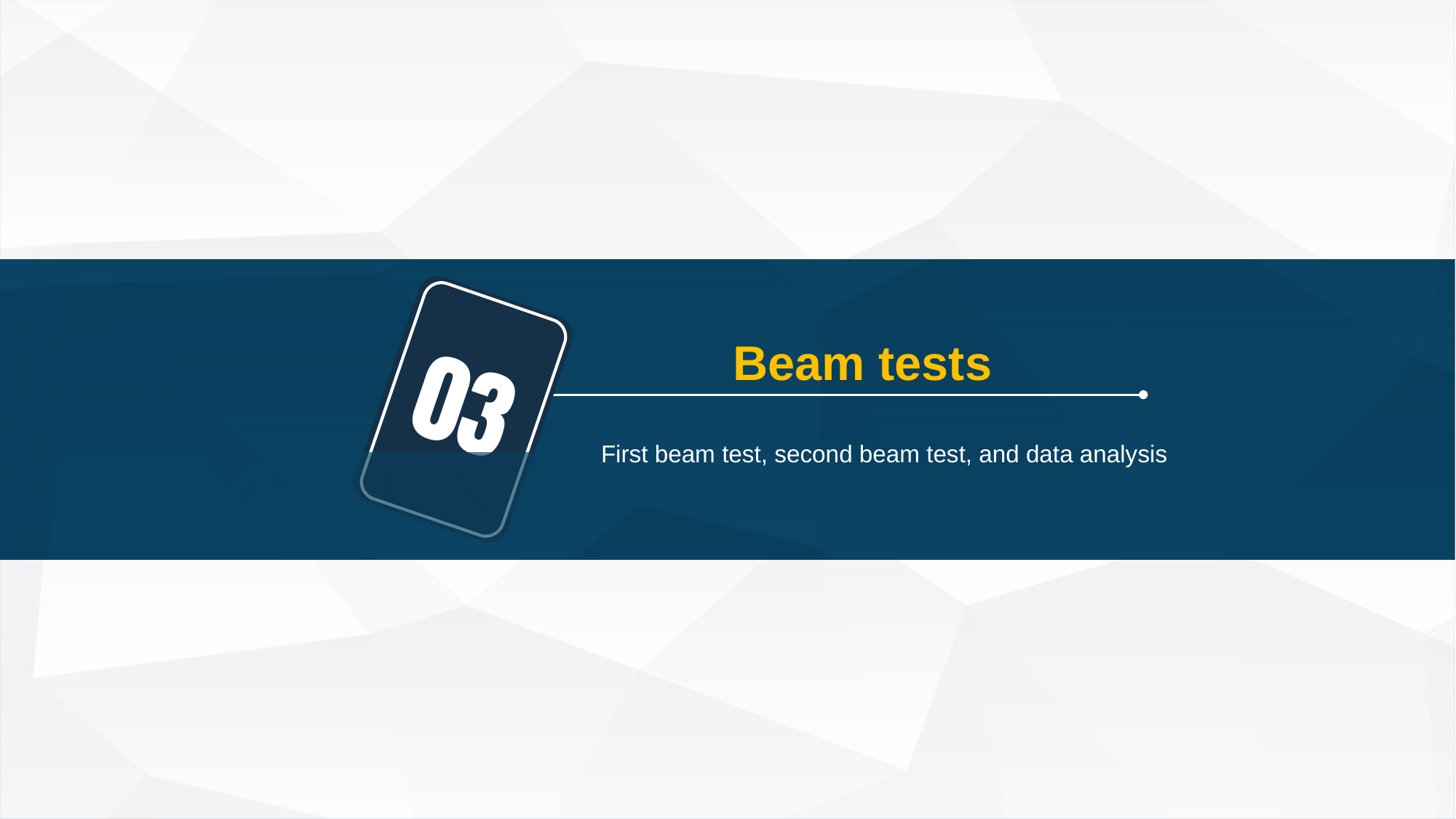

03

Beam tests
First beam test, second beam test, and data analysis